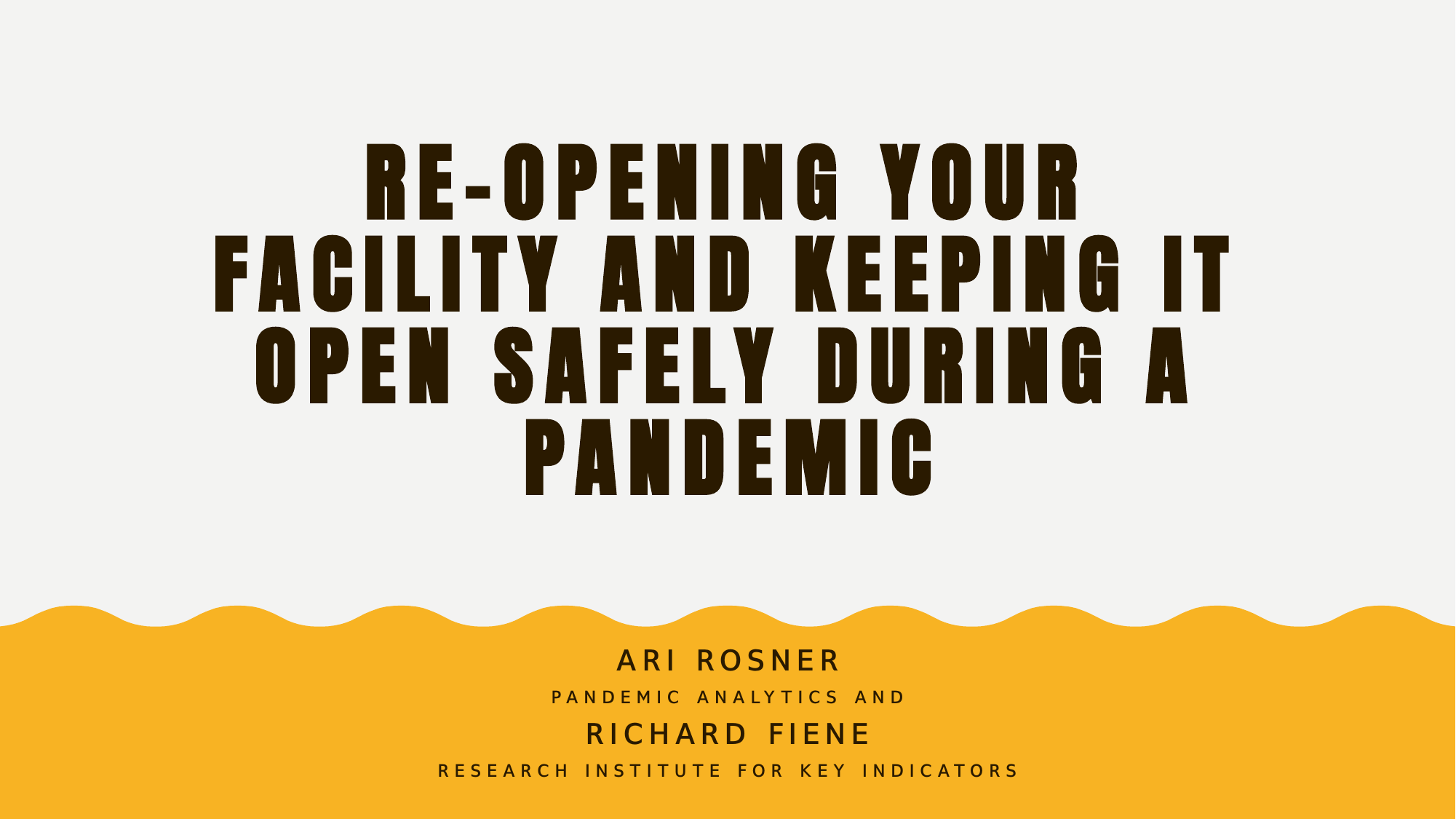

# Re-Opening Your Facility and Keeping It Open Safely During a Pandemic

Ari Rosner
Pandemic Analytics and
Richard Fiene
Research Institute for Key Indicators